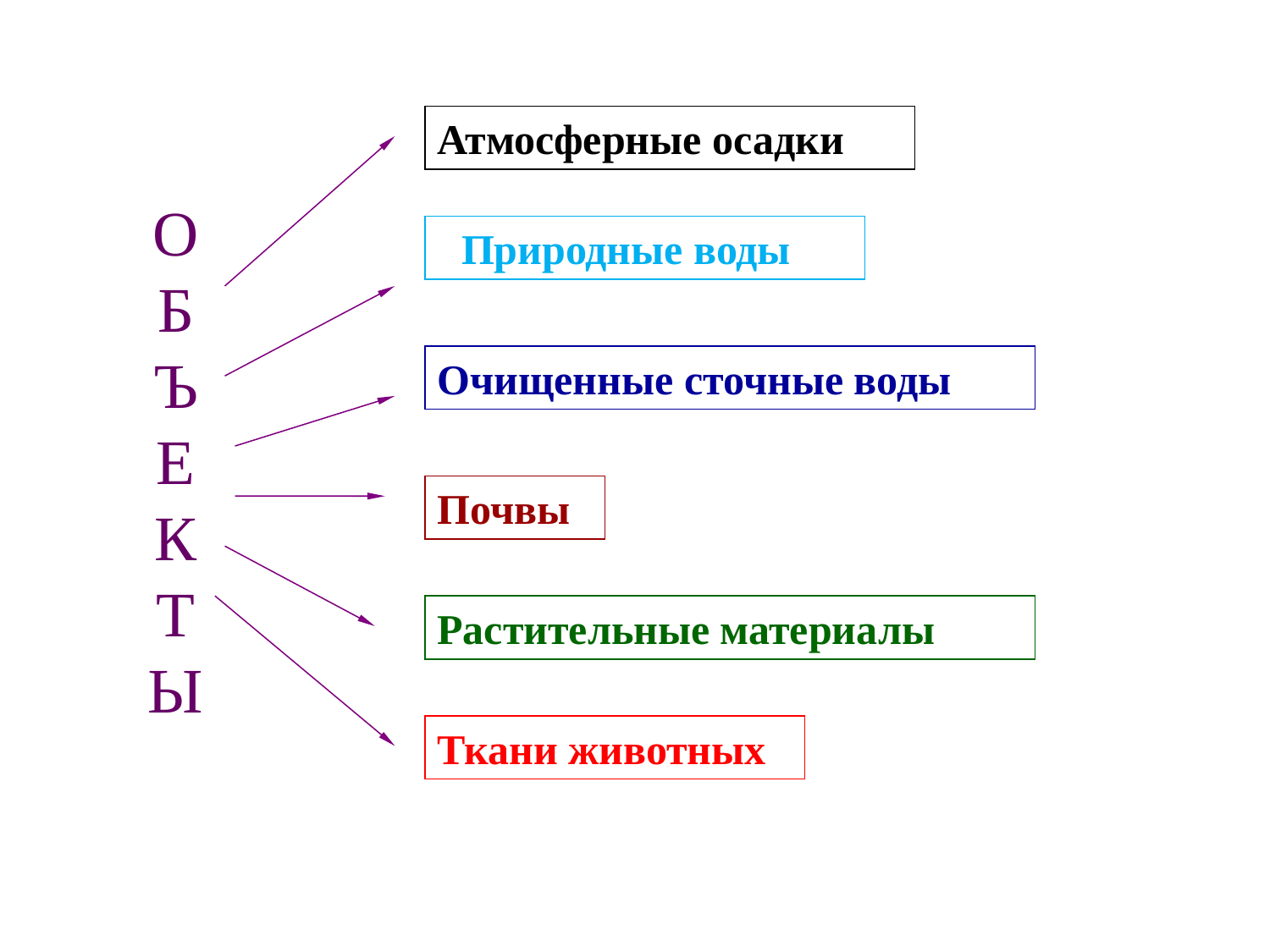

Атмосферные осадки

О
Б
Ъ
Е
К
Т
Ы
   Природные воды

Очищенные сточные воды

Почвы

Растительные материалы
Ткани животных